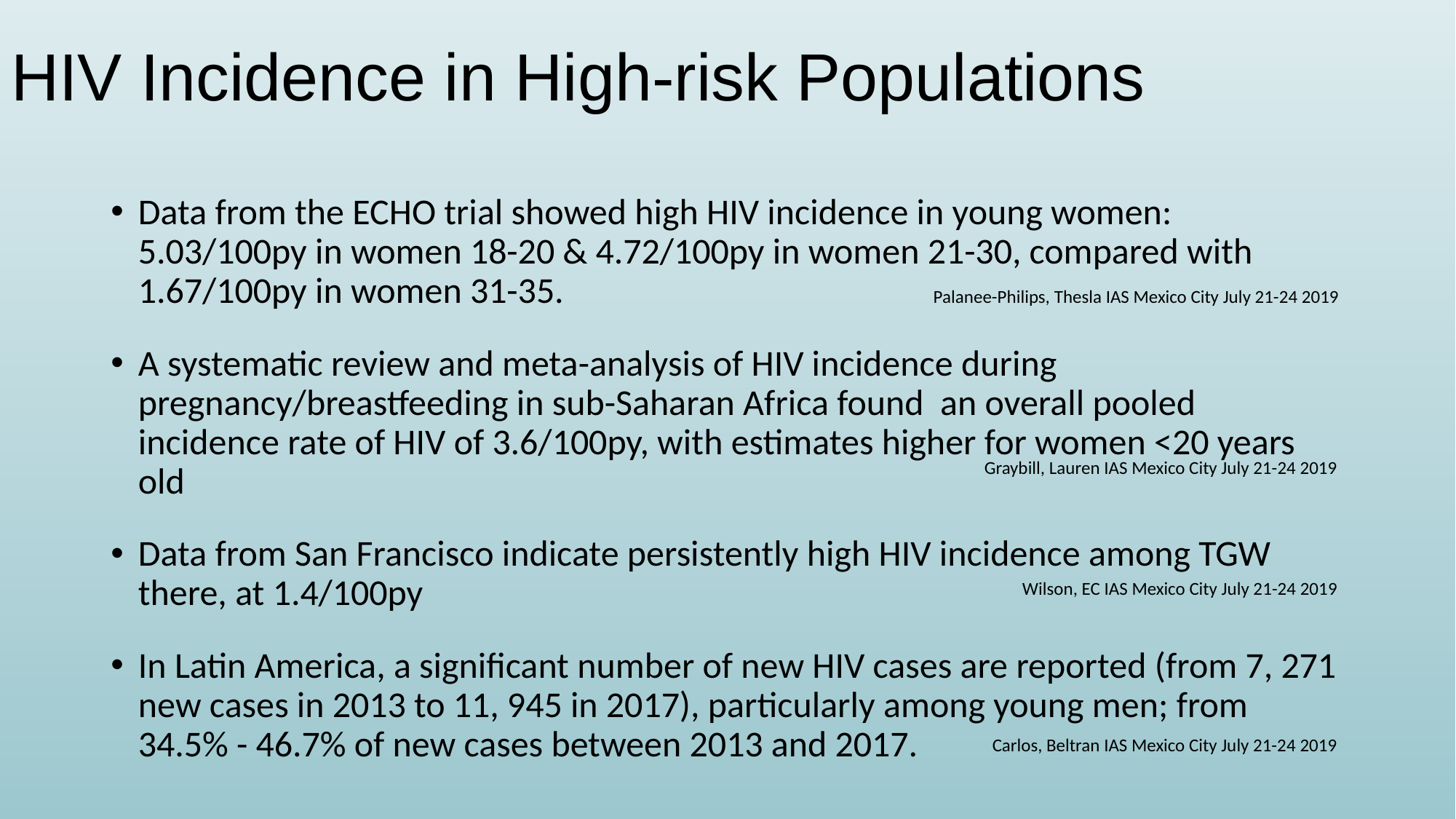

# HIV Incidence in High-risk Populations
Data from the ECHO trial showed high HIV incidence in young women: 5.03/100py in women 18-20 & 4.72/100py in women 21-30, compared with 1.67/100py in women 31-35.
A systematic review and meta-analysis of HIV incidence during pregnancy/breastfeeding in sub-Saharan Africa found  an overall pooled incidence rate of HIV of 3.6/100py, with estimates higher for women <20 years old
Data from San Francisco indicate persistently high HIV incidence among TGW there, at 1.4/100py
In Latin America, a significant number of new HIV cases are reported (from 7, 271 new cases in 2013 to 11, 945 in 2017), particularly among young men; from 34.5% - 46.7% of new cases between 2013 and 2017.
Palanee-Philips, Thesla IAS Mexico City July 21-24 2019
Graybill, Lauren IAS Mexico City July 21-24 2019
Wilson, EC IAS Mexico City July 21-24 2019
Carlos, Beltran IAS Mexico City July 21-24 2019